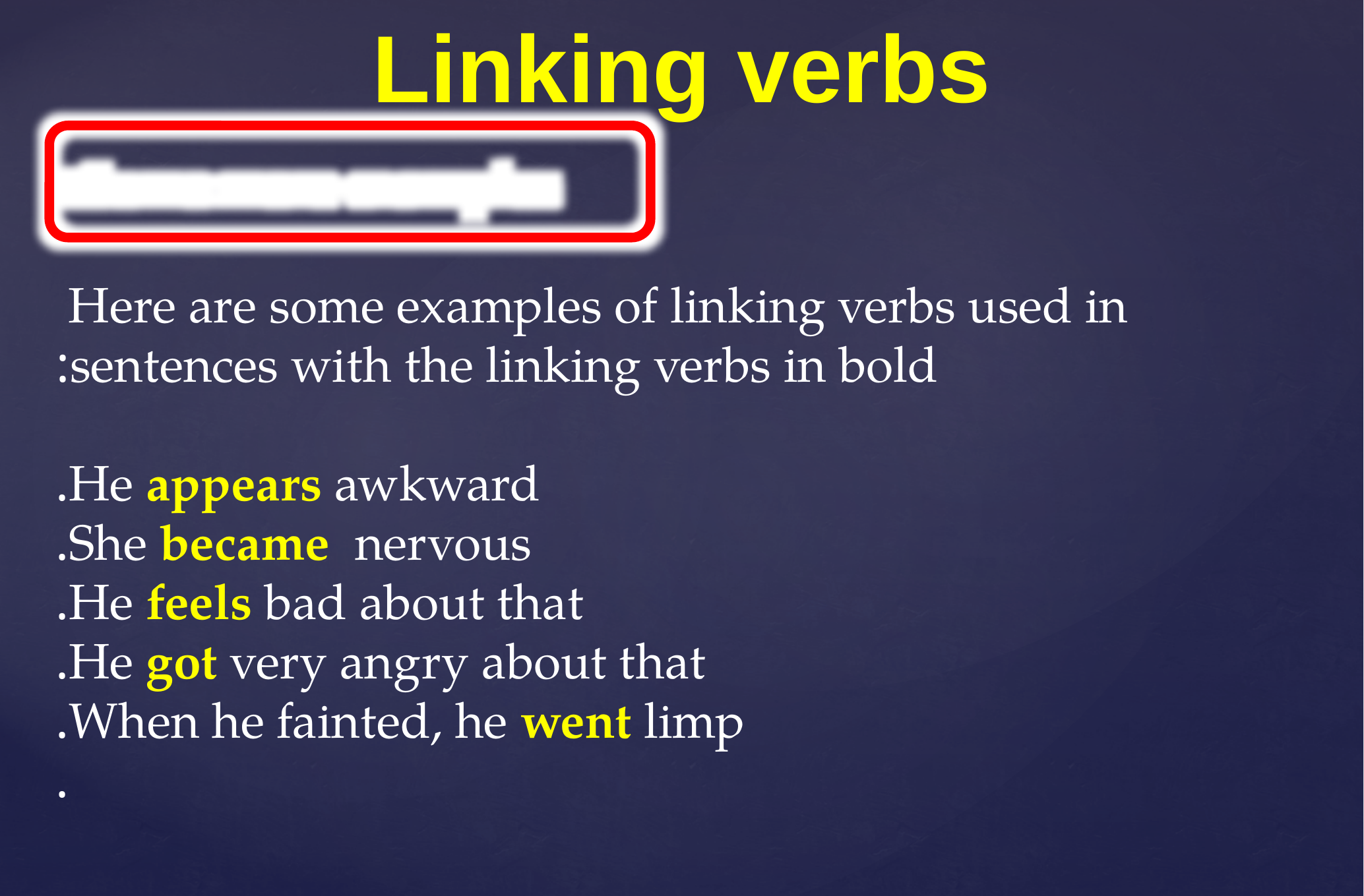

# Linking verbs
Some more examples:
Here are some examples of linking verbs used in
sentences with the linking verbs in bold:

			He appears awkward.
		She became  nervous.
				He feels bad about that.
			He got very angry about that.
			When he fainted, he went limp.
.